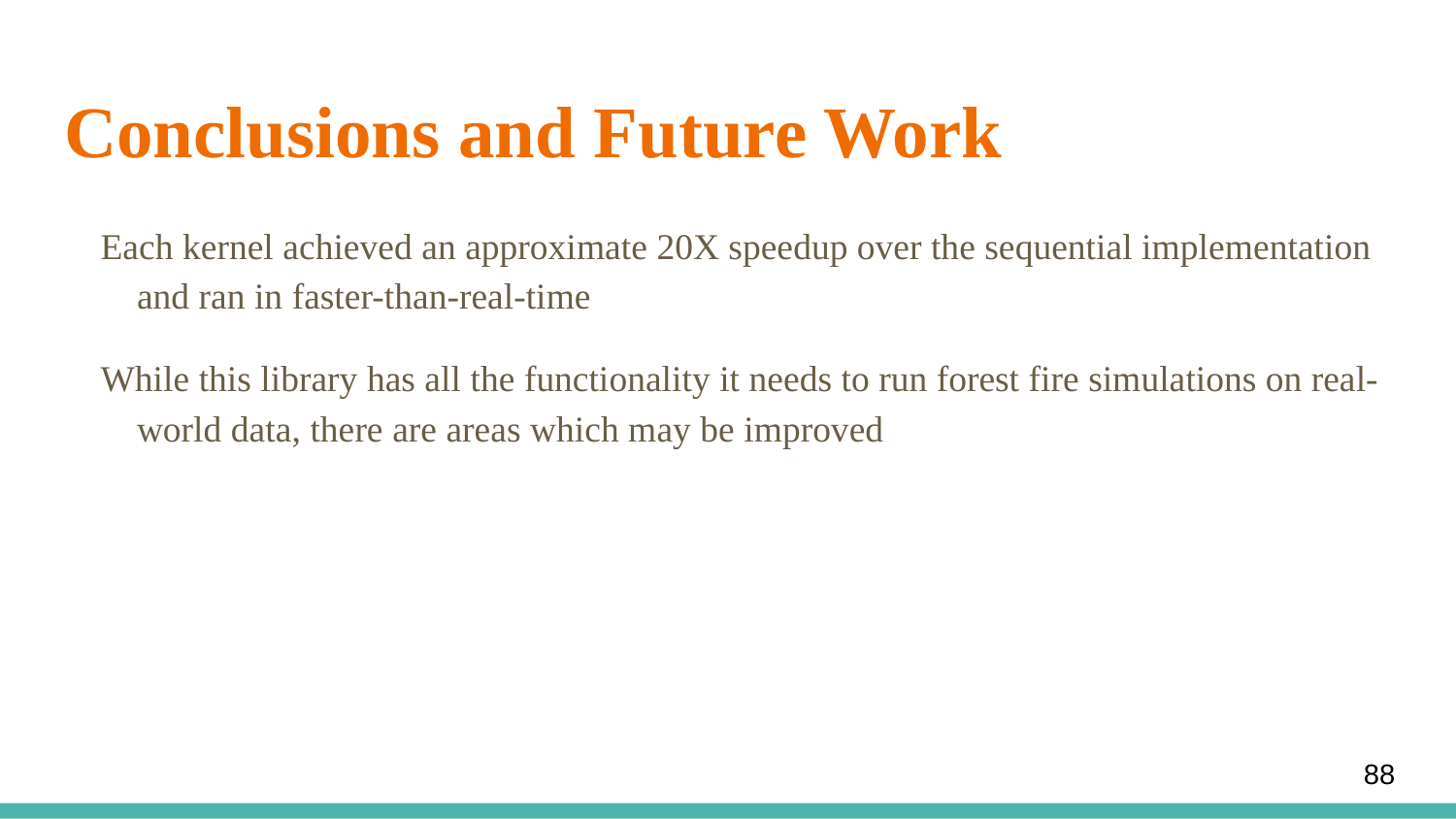

# Conclusions and Future Work
Each kernel achieved an approximate 20X speedup over the sequential implementation and ran in faster-than-real-time
While this library has all the functionality it needs to run forest fire simulations on real-world data, there are areas which may be improved
88